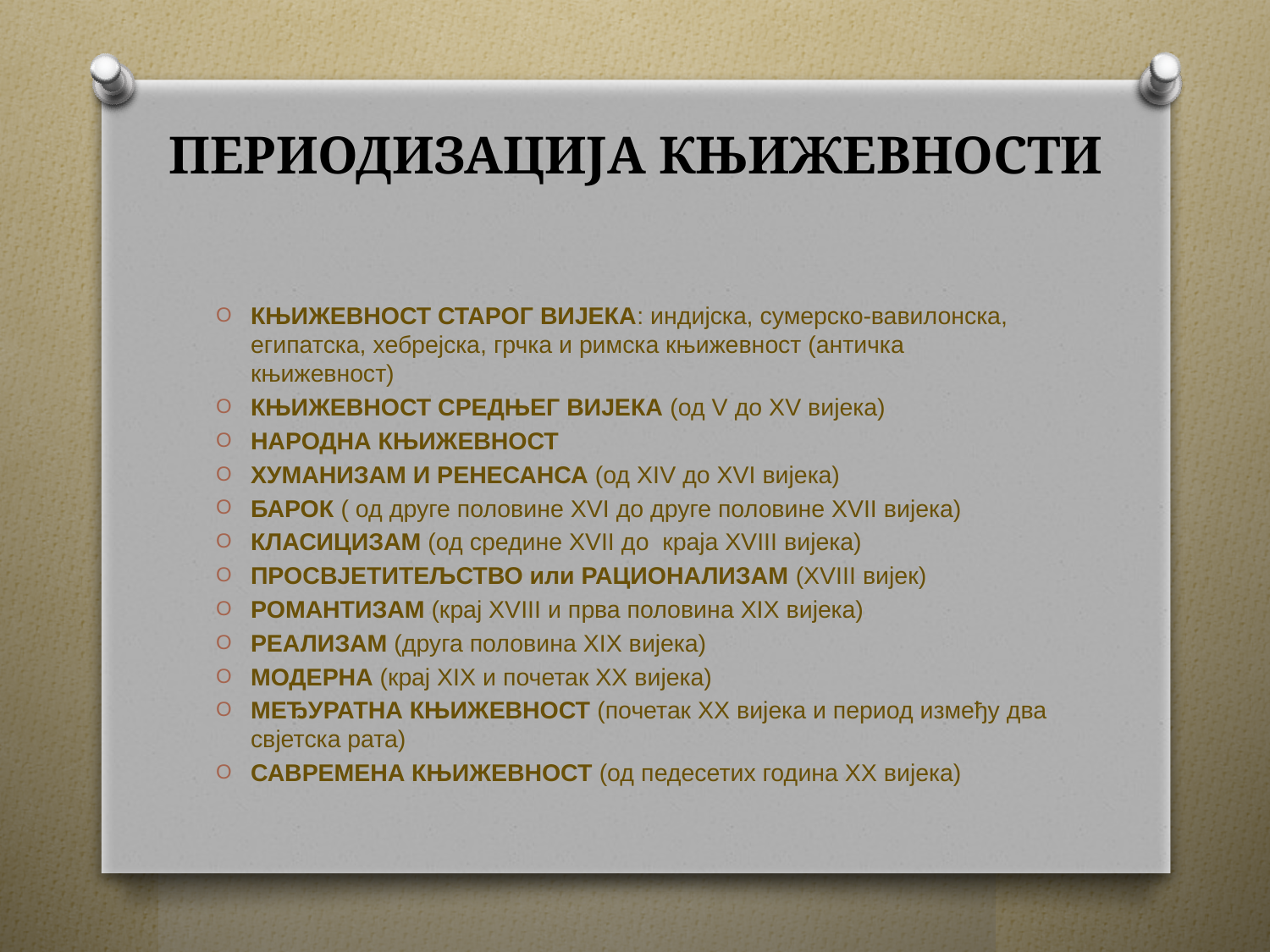

# ПЕРИОДИЗАЦИЈА КЊИЖЕВНОСТИ
КЊИЖЕВНОСТ СТАРОГ ВИЈЕКА: индијска, сумерско-вавилонска, египатска, хебрејска, грчка и римска књижевност (античка књижевност)
КЊИЖЕВНОСТ СРЕДЊЕГ ВИЈЕКА (од V до XV вијека)
НАРОДНА КЊИЖЕВНОСТ
ХУМАНИЗАМ И РЕНЕСАНСА (од XIV до XVI вијека)
БАРОК ( од друге половине XVI до друге половине XVII вијека)
КЛАСИЦИЗАМ (од средине XVII до  краја XVIII вијека)
ПРОСВЈЕТИТЕЉСТВО или РАЦИОНАЛИЗАМ (XVIII вијек)
РОМАНТИЗАМ (крај XVIII и прва половина XIX вијека)
РЕАЛИЗАМ (друга половина XIX вијека)
МОДЕРНА (крај XIX и почетак XX вијека)
МЕЂУРАТНА КЊИЖЕВНОСТ (почетак XX вијека и период између два свјетска рата)
САВРЕМЕНА КЊИЖЕВНОСТ (од педесетих година XX вијека)